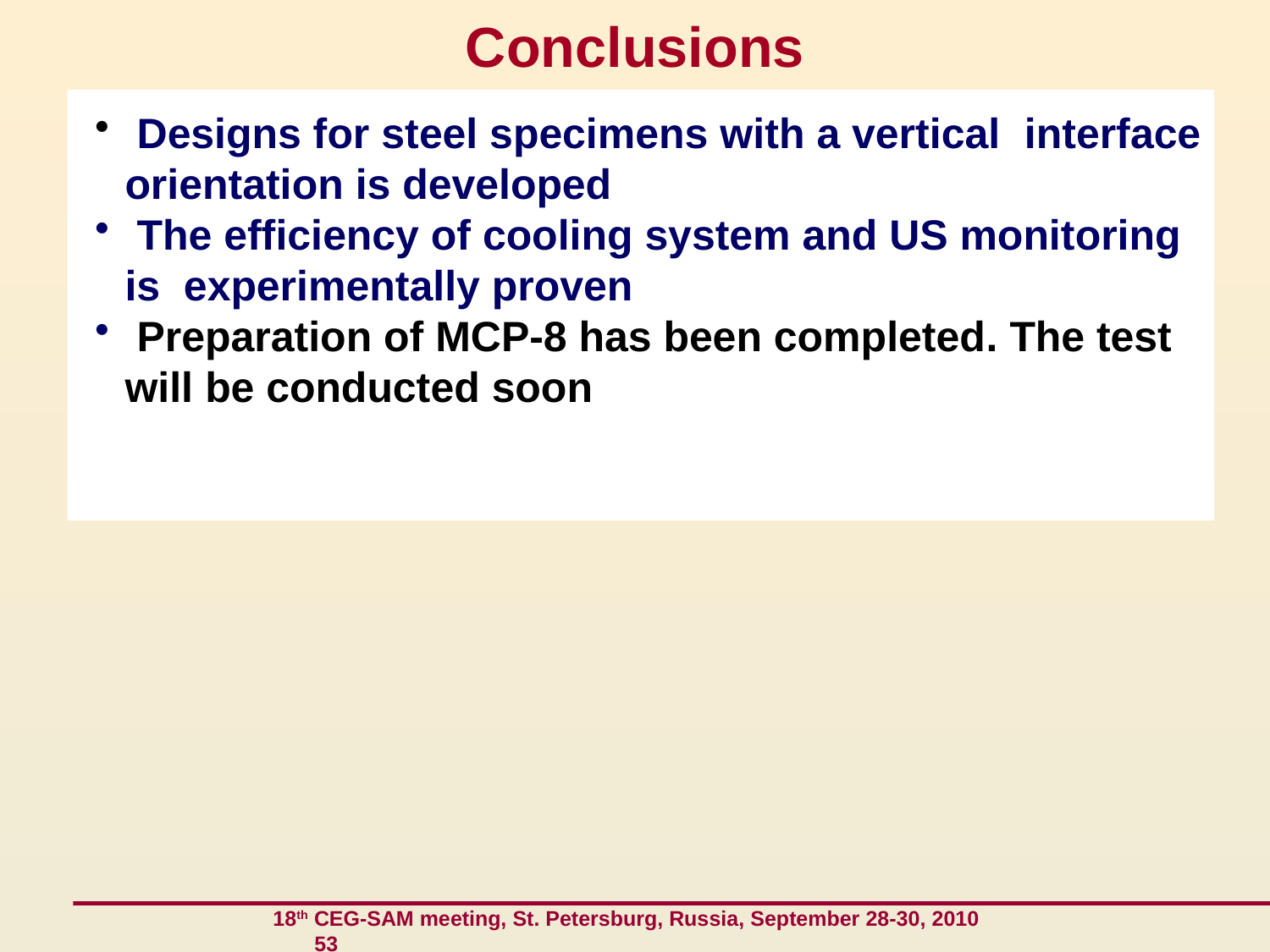

# Conclusions
 Designs for steel specimens with a vertical  interface orientation is developed
 The efficiency of cooling system and US monitoring is  experimentally proven
 Preparation of MCP-8 has been completed. The test will be conducted soon

 18th CEG-SAM meeting, St. Petersburg, Russia, September 28-30, 2010                                      53